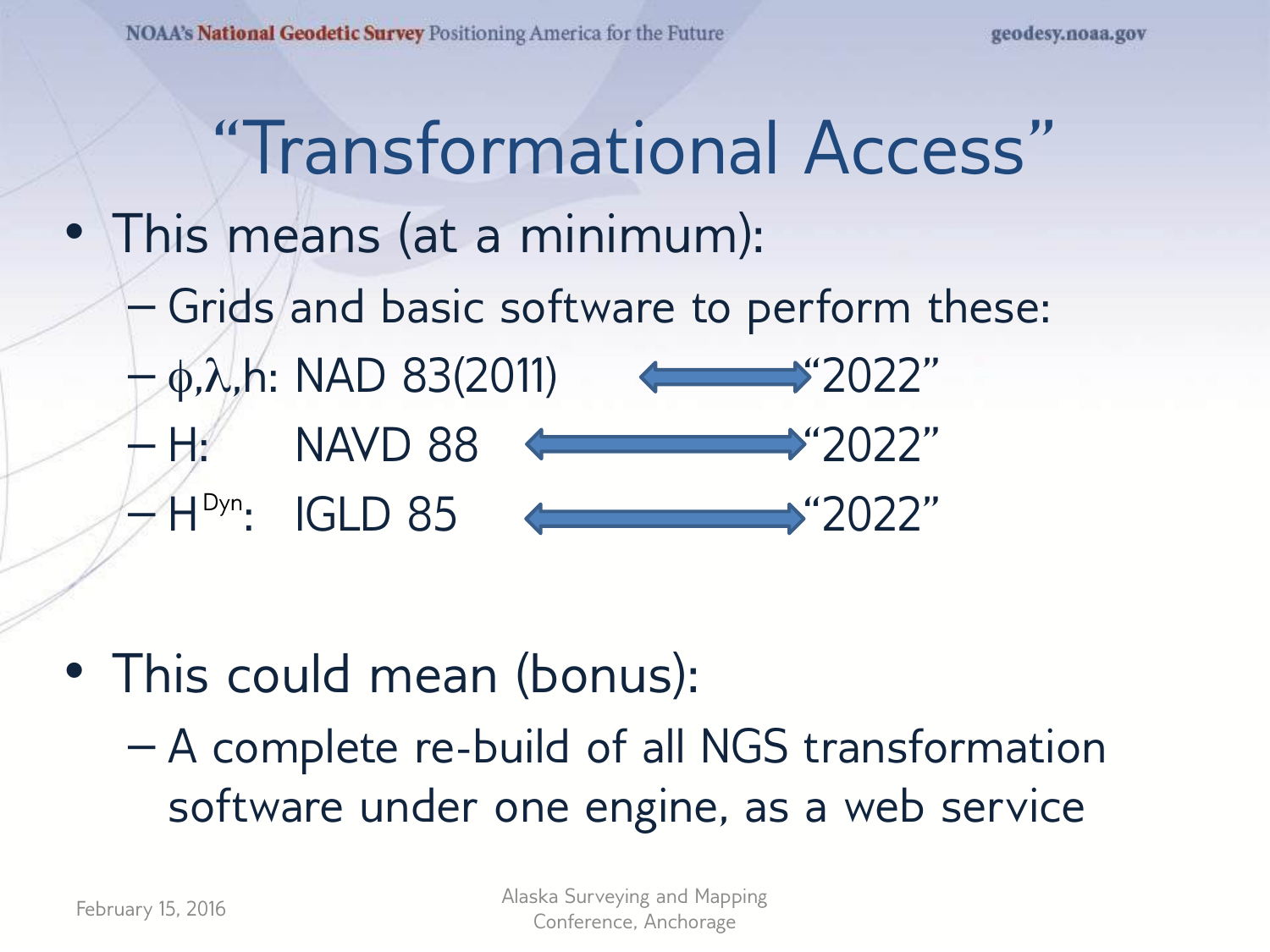

# “Transformational Access”
This means (at a minimum):
Grids and basic software to perform these:
φ,λ,h: 	NAD 83(2011)		“2022”
H:	NAVD 88			“2022”
H   :	IGLD 85			“2022”

This could mean (bonus):
A complete re-build of all NGS transformation software under one engine, as a web service

Dyn

February 15, 2016
Alaska Surveying and Mapping Conference, Anchorage